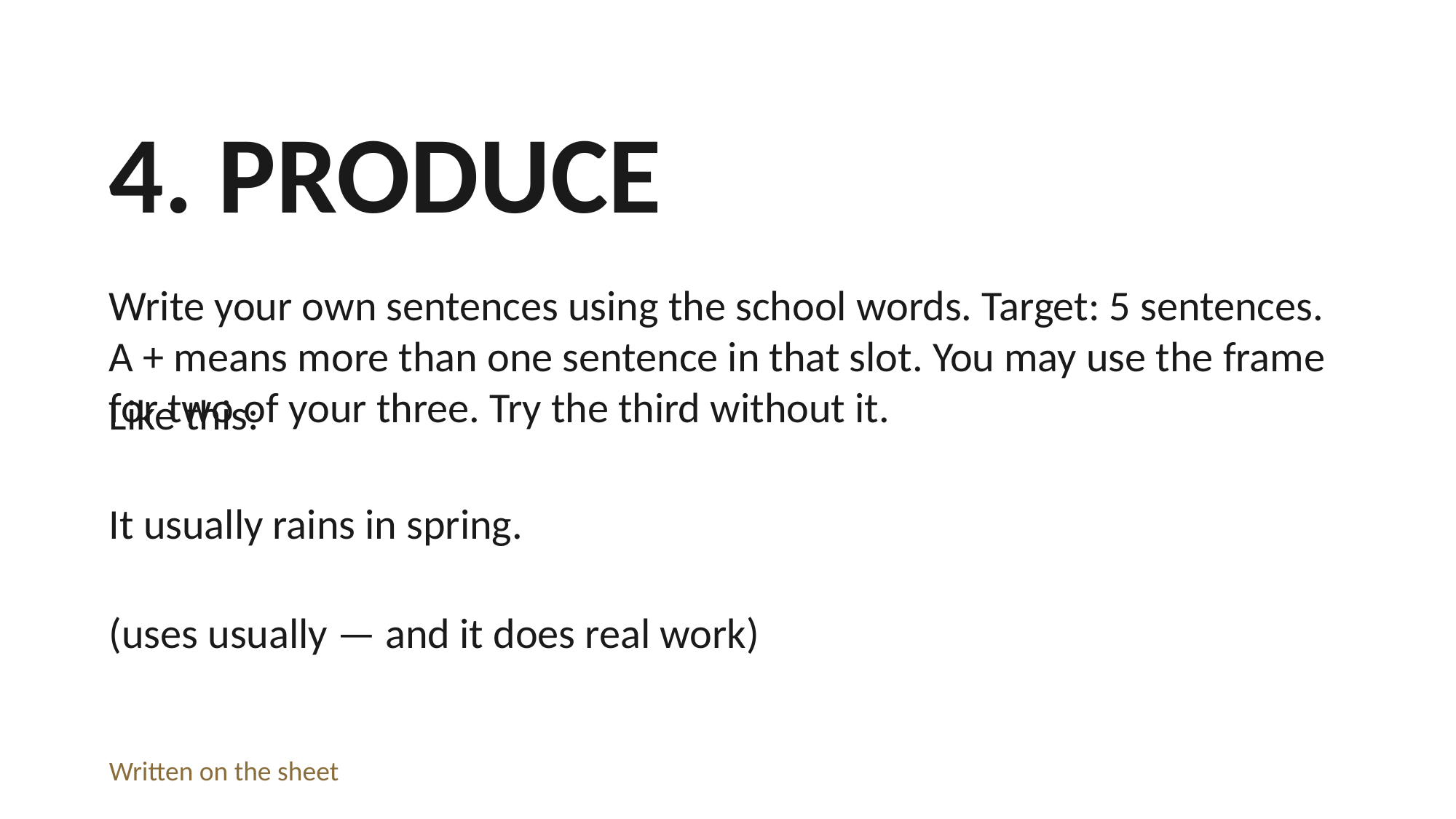

4. PRODUCE
Write your own sentences using the school words. Target: 5 sentences. A + means more than one sentence in that slot. You may use the frame for two of your three. Try the third without it.
Like this:
It usually rains in spring.
(uses usually — and it does real work)
Written on the sheet